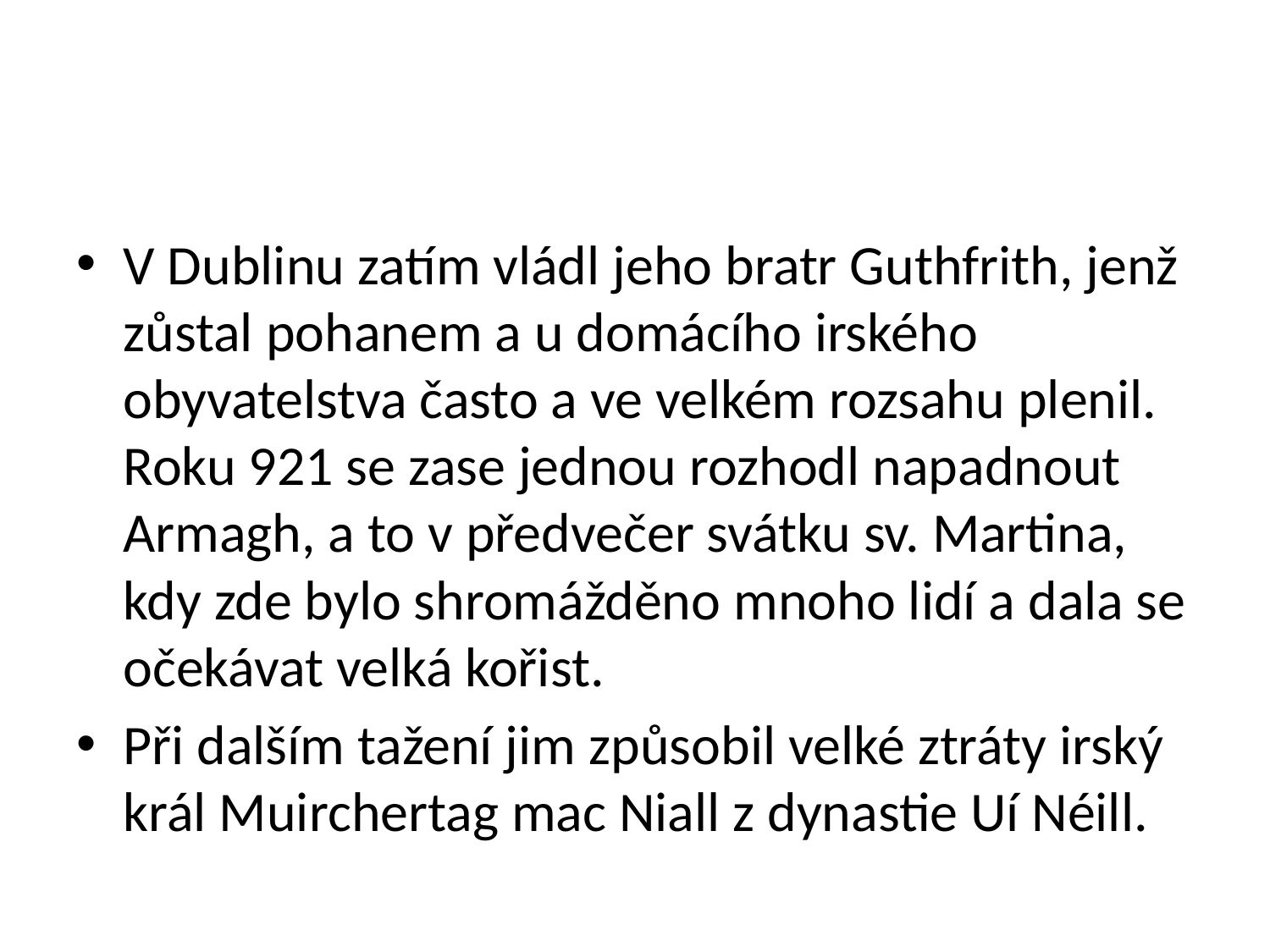

#
V Dublinu zatím vládl jeho bratr Guthfrith, jenž zůstal pohanem a u domácího irského obyvatelstva často a ve velkém rozsahu plenil. Roku 921 se zase jednou rozhodl napadnout Armagh, a to v předvečer svátku sv. Martina, kdy zde bylo shromážděno mnoho lidí a dala se očekávat velká kořist.
Při dalším tažení jim způsobil velké ztráty irský král Muirchertag mac Niall z dynastie Uí Néill.